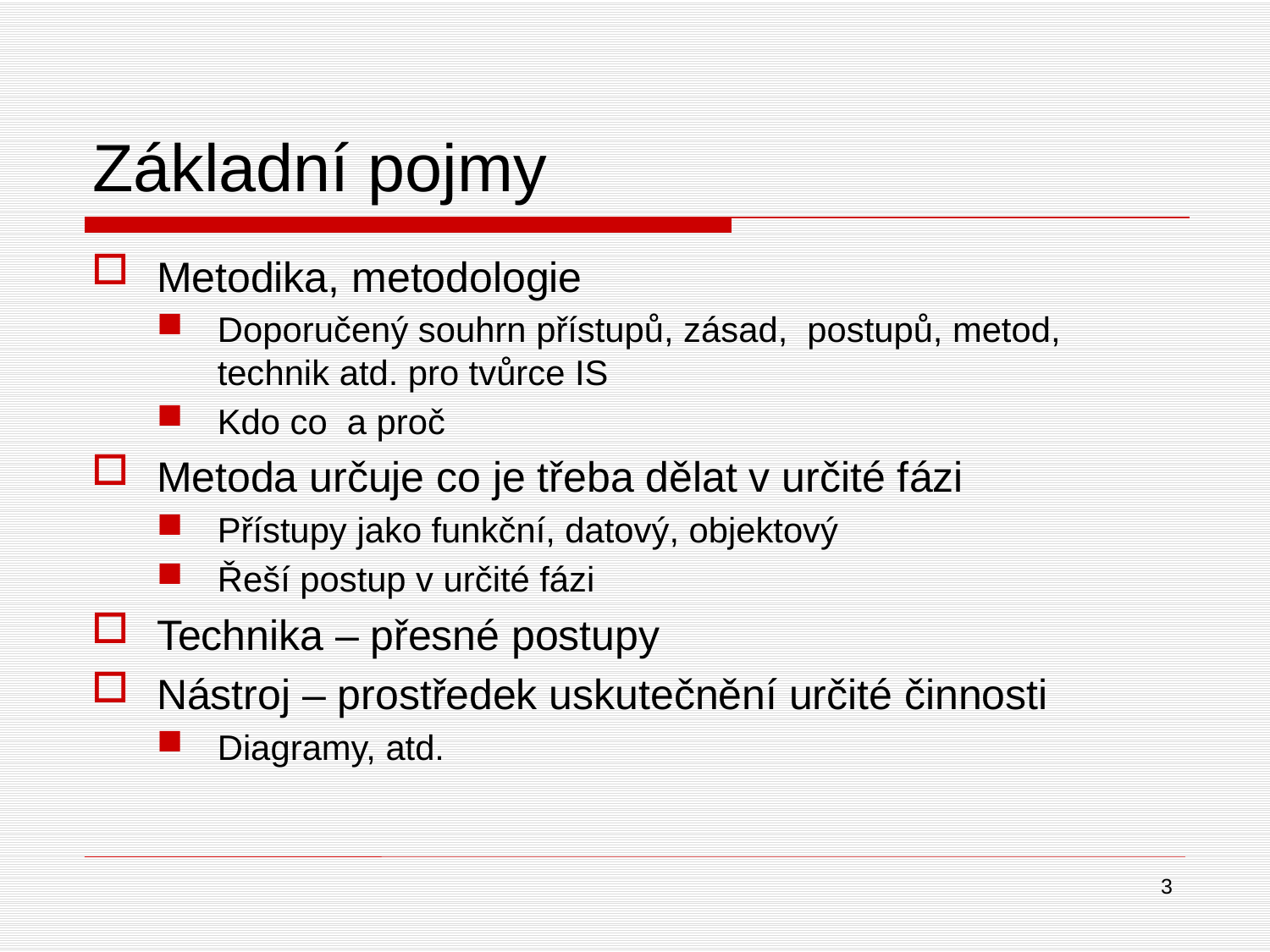

# Základní pojmy
Metodika, metodologie
Doporučený souhrn přístupů, zásad,  postupů, metod, technik atd. pro tvůrce IS
Kdo co  a proč
Metoda určuje co je třeba dělat v určité fázi
Přístupy jako funkční, datový, objektový
Řeší postup v určité fázi
Technika – přesné postupy
Nástroj – prostředek uskutečnění určité činnosti
Diagramy, atd.
3